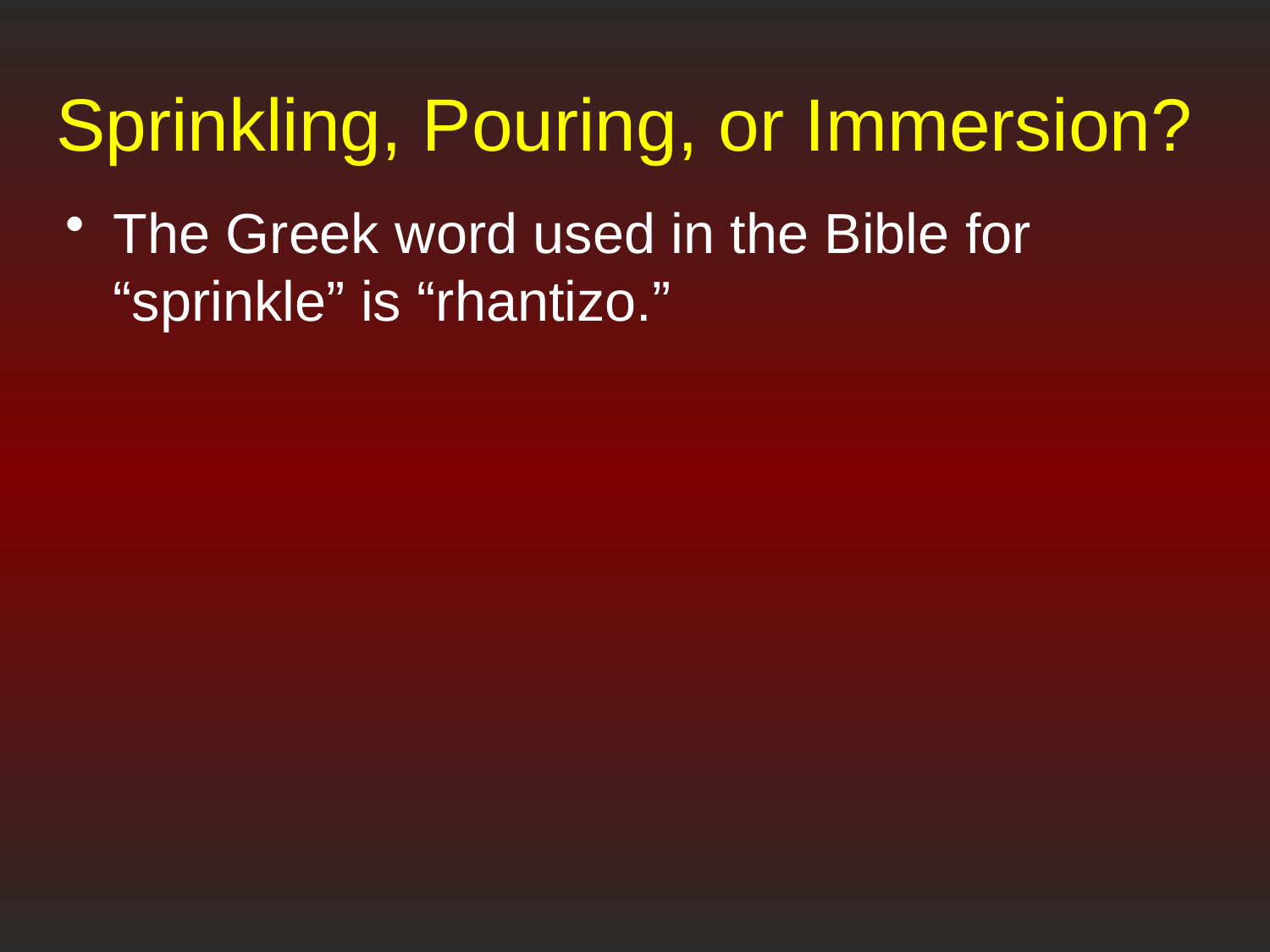

# Sprinkling, Pouring, or Immersion?
The Greek word used in the Bible for “sprinkle” is “rhantizo.”